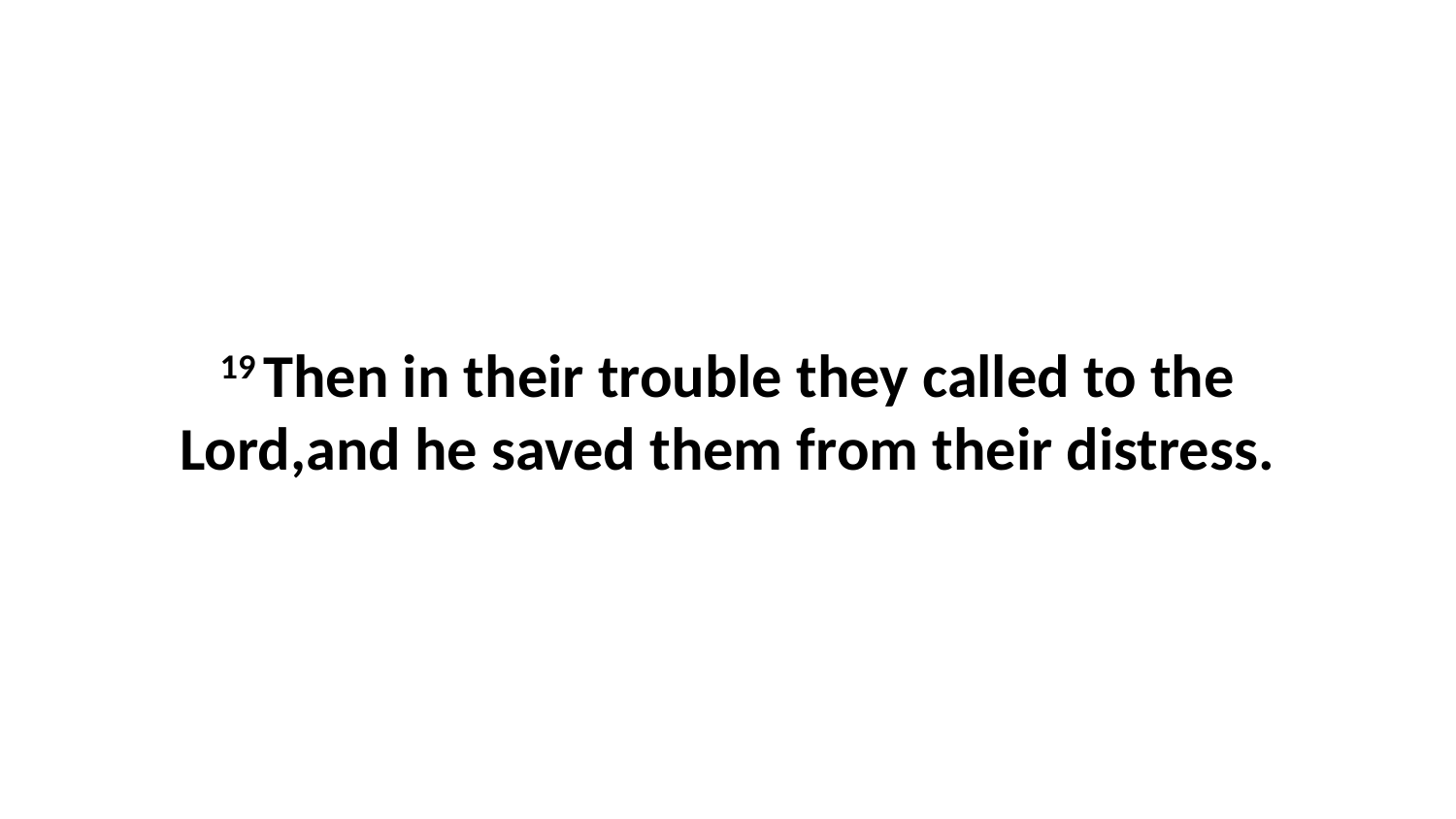

19 Then in their trouble they called to the Lord,and he saved them from their distress.